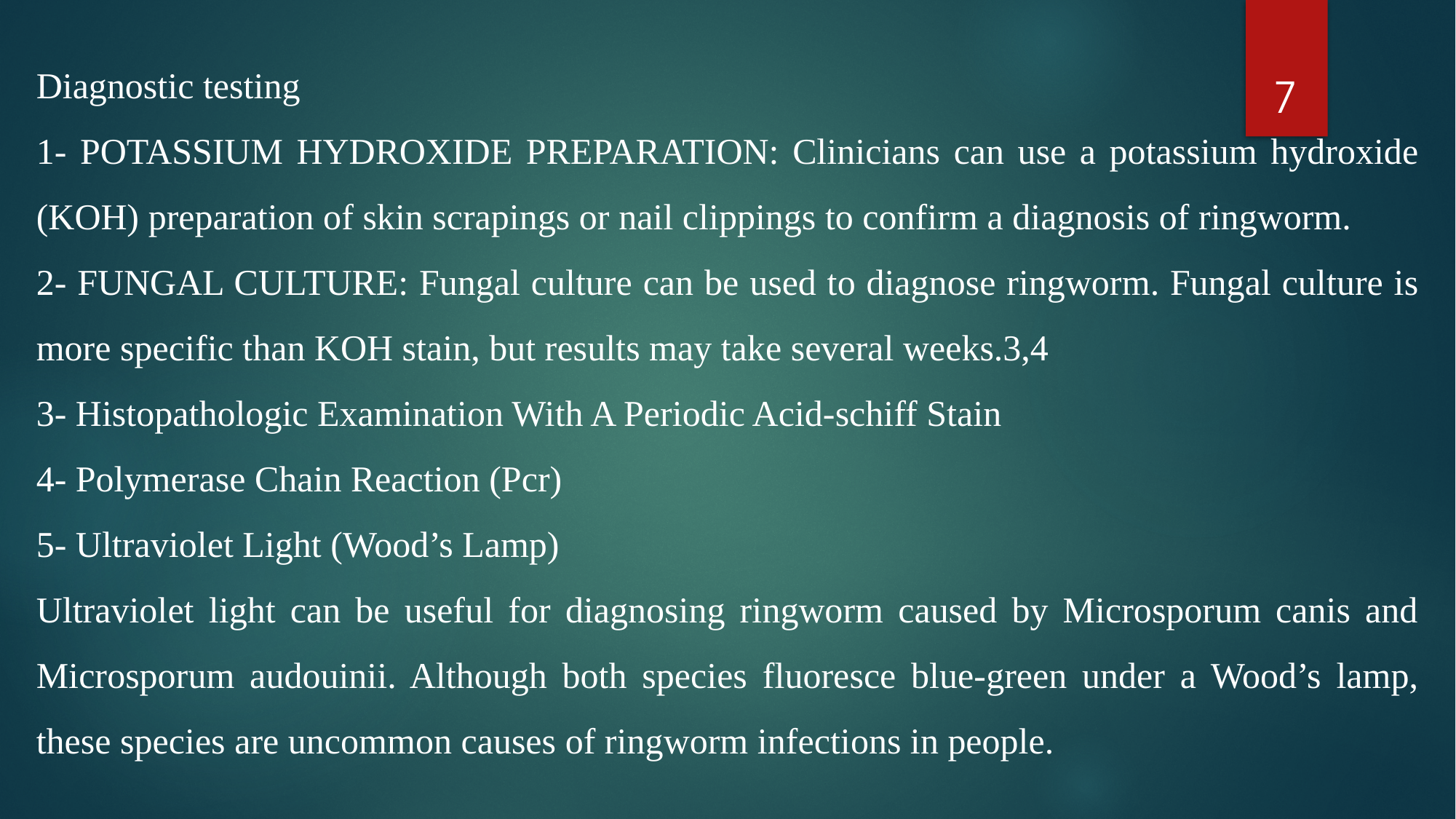

Diagnostic testing
1- POTASSIUM HYDROXIDE PREPARATION: Clinicians can use a potassium hydroxide (KOH) preparation of skin scrapings or nail clippings to confirm a diagnosis of ringworm.
2- FUNGAL CULTURE: Fungal culture can be used to diagnose ringworm. Fungal culture is more specific than KOH stain, but results may take several weeks.3,4
3- Histopathologic Examination With A Periodic Acid-schiff Stain
4- Polymerase Chain Reaction (Pcr)
5- Ultraviolet Light (Wood’s Lamp)
Ultraviolet light can be useful for diagnosing ringworm caused by Microsporum canis and Microsporum audouinii. Although both species fluoresce blue-green under a Wood’s lamp, these species are uncommon causes of ringworm infections in people.
7